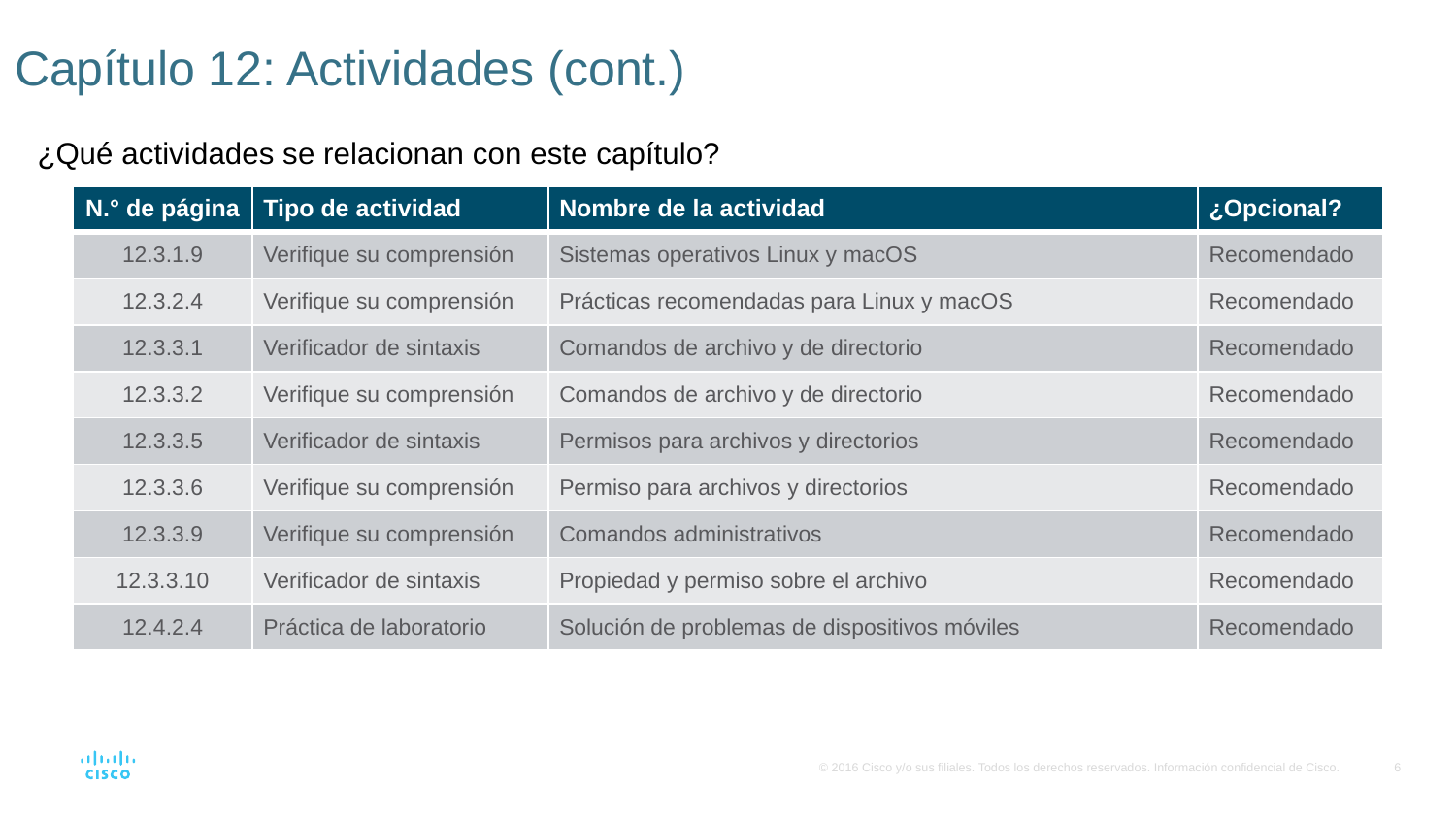

# Capítulo 12: Actividades (cont.)
¿Qué actividades se relacionan con este capítulo?

| N.° de página | Tipo de actividad | Nombre de la actividad | ¿Opcional? |
| --- | --- | --- | --- |
| 12.3.1.9 | Verifique su comprensión | Sistemas operativos Linux y macOS | Recomendado |
| 12.3.2.4 | Verifique su comprensión | Prácticas recomendadas para Linux y macOS | Recomendado |
| 12.3.3.1 | Verificador de sintaxis | Comandos de archivo y de directorio | Recomendado |
| 12.3.3.2 | Verifique su comprensión | Comandos de archivo y de directorio | Recomendado |
| 12.3.3.5 | Verificador de sintaxis | Permisos para archivos y directorios | Recomendado |
| 12.3.3.6 | Verifique su comprensión | Permiso para archivos y directorios | Recomendado |
| 12.3.3.9 | Verifique su comprensión | Comandos administrativos | Recomendado |
| 12.3.3.10 | Verificador de sintaxis | Propiedad y permiso sobre el archivo | Recomendado |
| 12.4.2.4 | Práctica de laboratorio | Solución de problemas de dispositivos móviles | Recomendado |